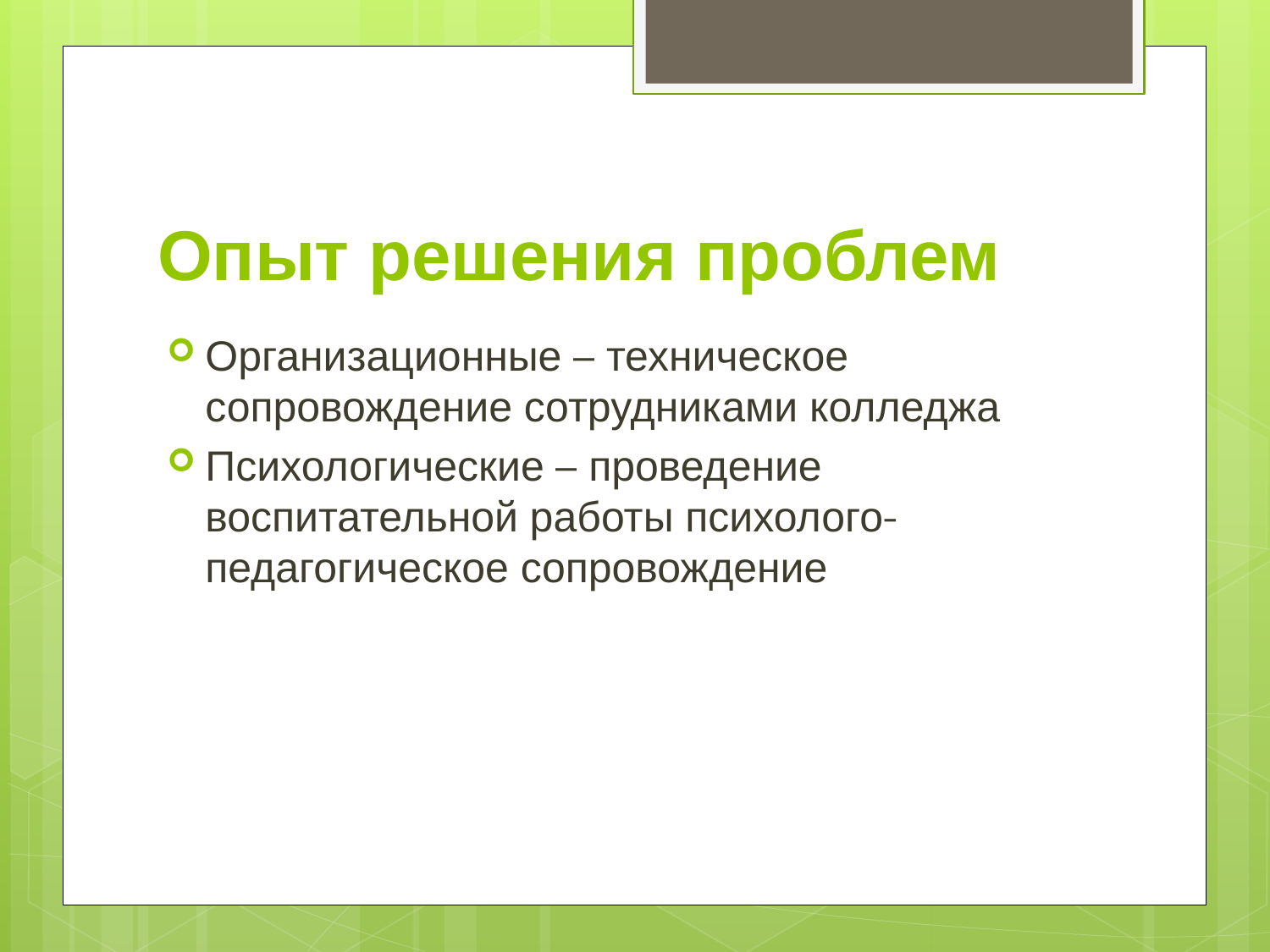

# Опыт решения проблем
Организационные – техническое сопровождение сотрудниками колледжа
Психологические – проведение воспитательной работы психолого-педагогическое сопровождение